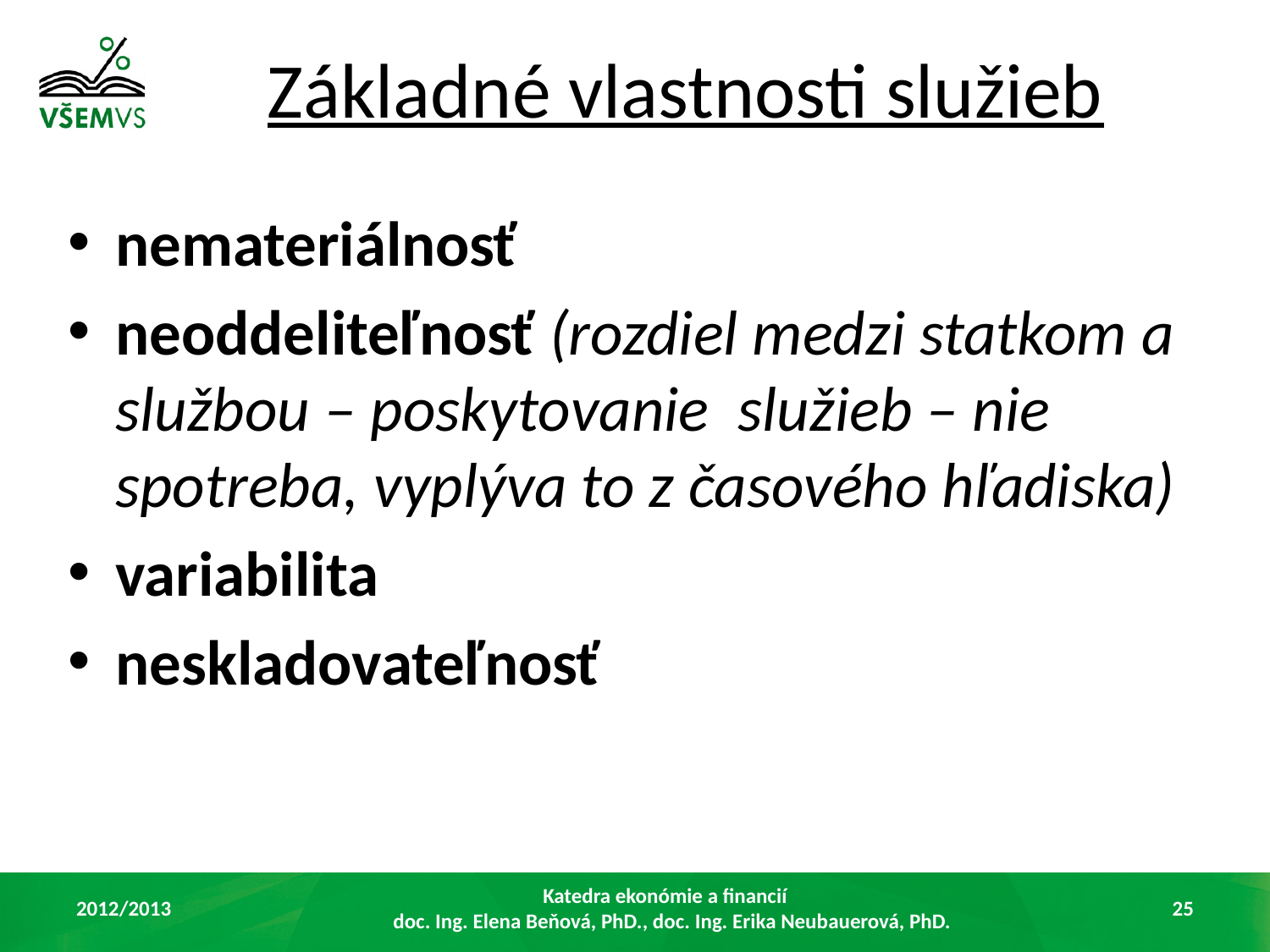

# Základné vlastnosti služieb
nemateriálnosť
neoddeliteľnosť (rozdiel medzi statkom a službou – poskytovanie  služieb – nie spotreba, vyplýva to z časového hľadiska)
variabilita
neskladovateľnosť

2012/2013
Katedra ekonómie a financií
 doc. Ing. Elena Beňová, PhD., doc. Ing. Erika Neubauerová, PhD.
25